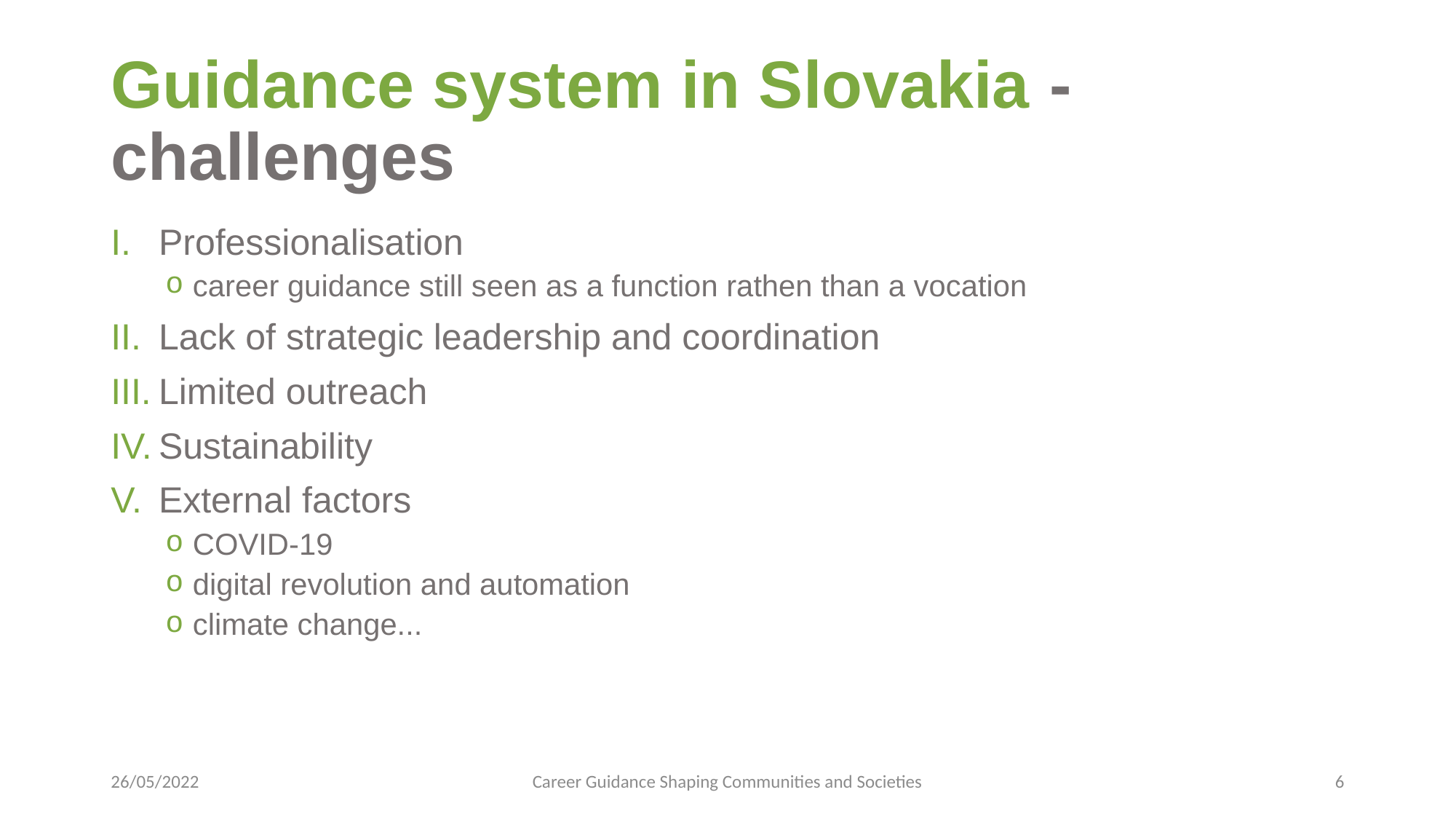

# Guidance system in Slovakia - challenges
Professionalisation
career guidance still seen as a function rathen than a vocation
Lack of strategic leadership and coordination
Limited outreach
Sustainability
External factors
COVID-19
digital revolution and automation
climate change...
26/05/2022
Career Guidance Shaping Communities and Societies
6